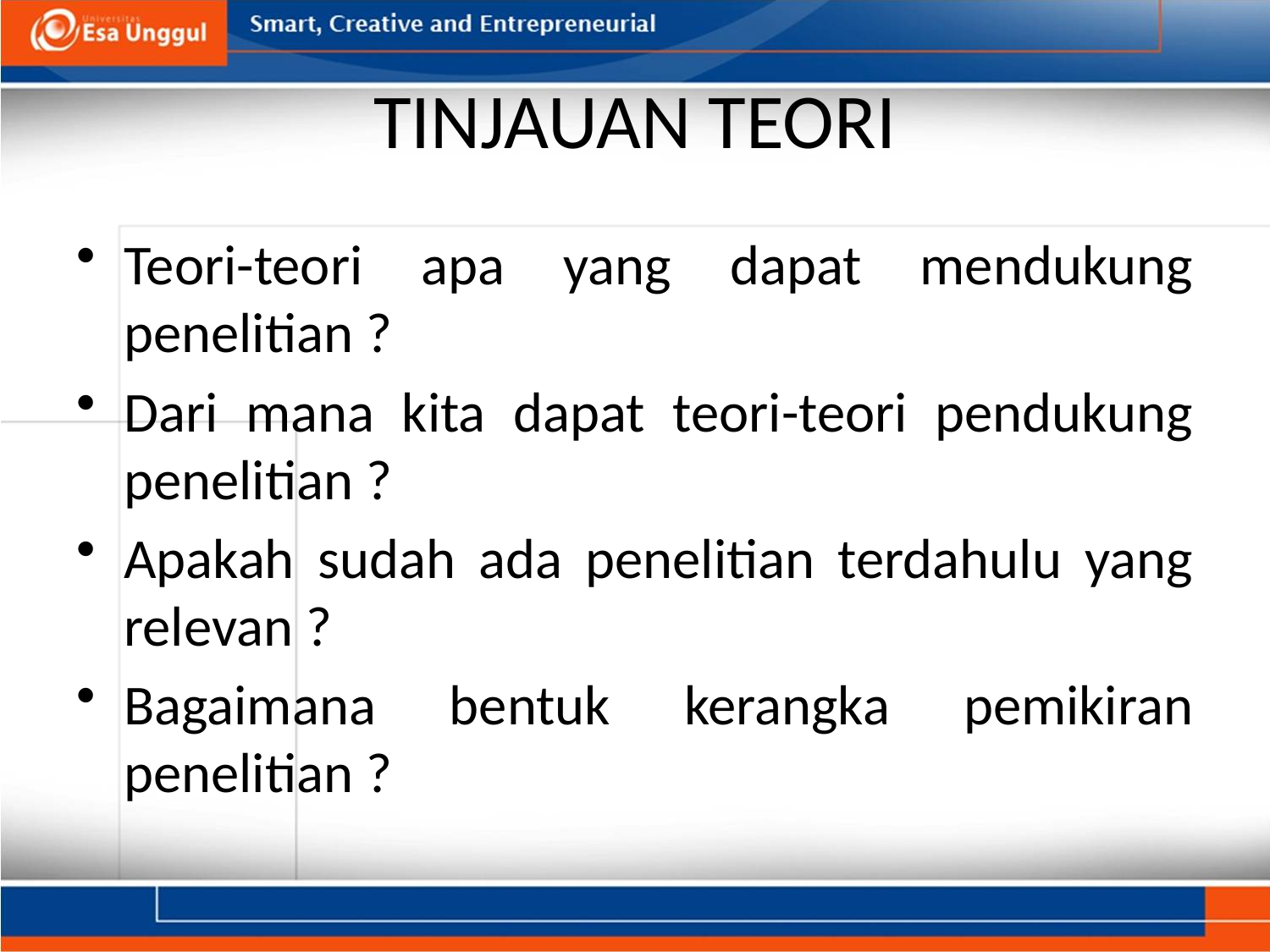

# TINJAUAN TEORI
Teori-teori apa yang dapat mendukung penelitian ?
Dari mana kita dapat teori-teori pendukung penelitian ?
Apakah sudah ada penelitian terdahulu yang relevan ?
Bagaimana bentuk kerangka pemikiran penelitian ?